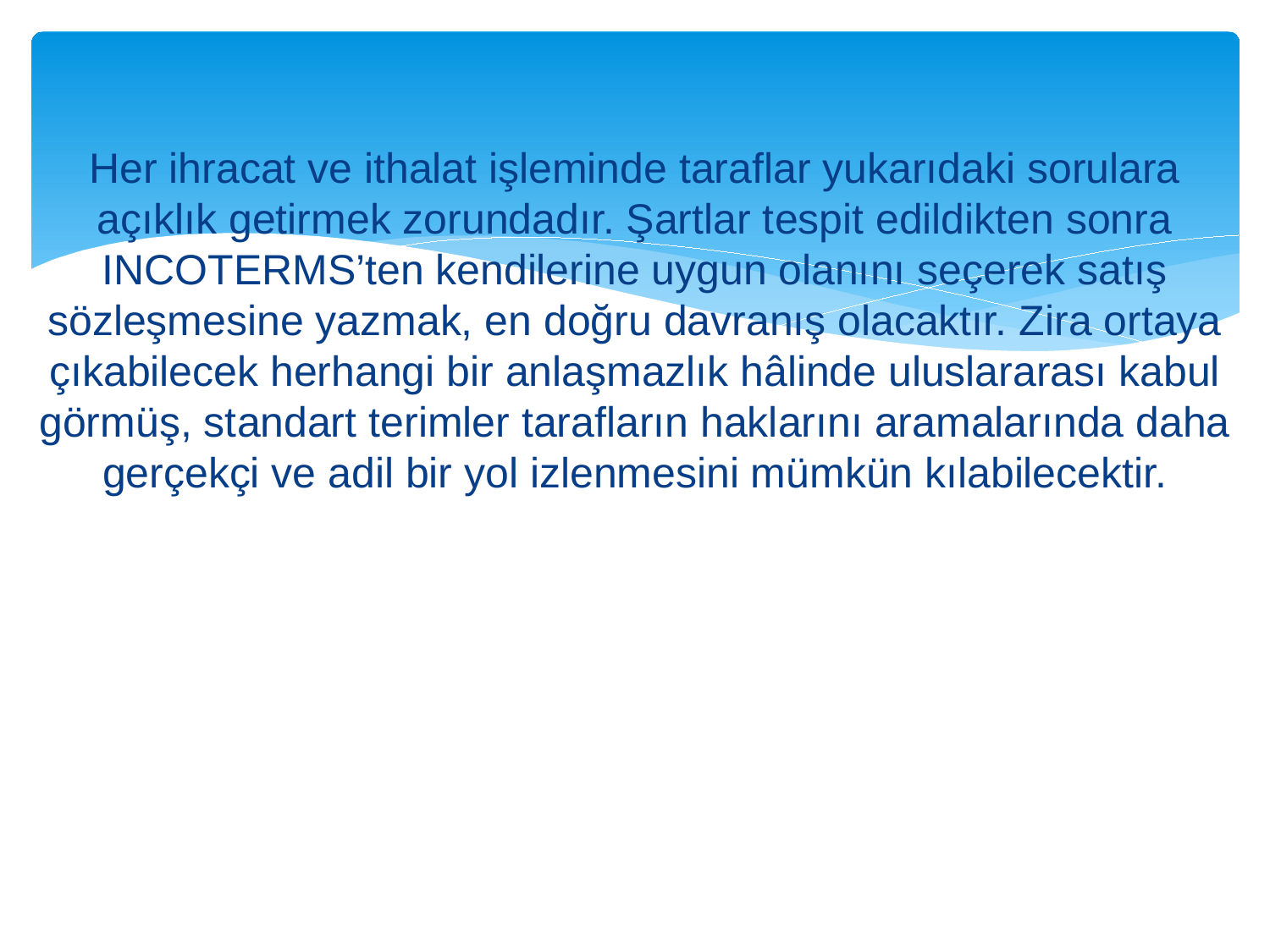

Her ihracat ve ithalat işleminde taraflar yukarıdaki sorulara açıklık getirmek zorundadır. Şartlar tespit edildikten sonra INCOTERMS’ten kendilerine uygun olanını seçerek satış sözleşmesine yazmak, en doğru davranış olacaktır. Zira ortaya çıkabilecek herhangi bir anlaşmazlık hâlinde uluslararası kabul görmüş, standart terimler tarafların haklarını aramalarında daha gerçekçi ve adil bir yol izlenmesini mümkün kılabilecektir.